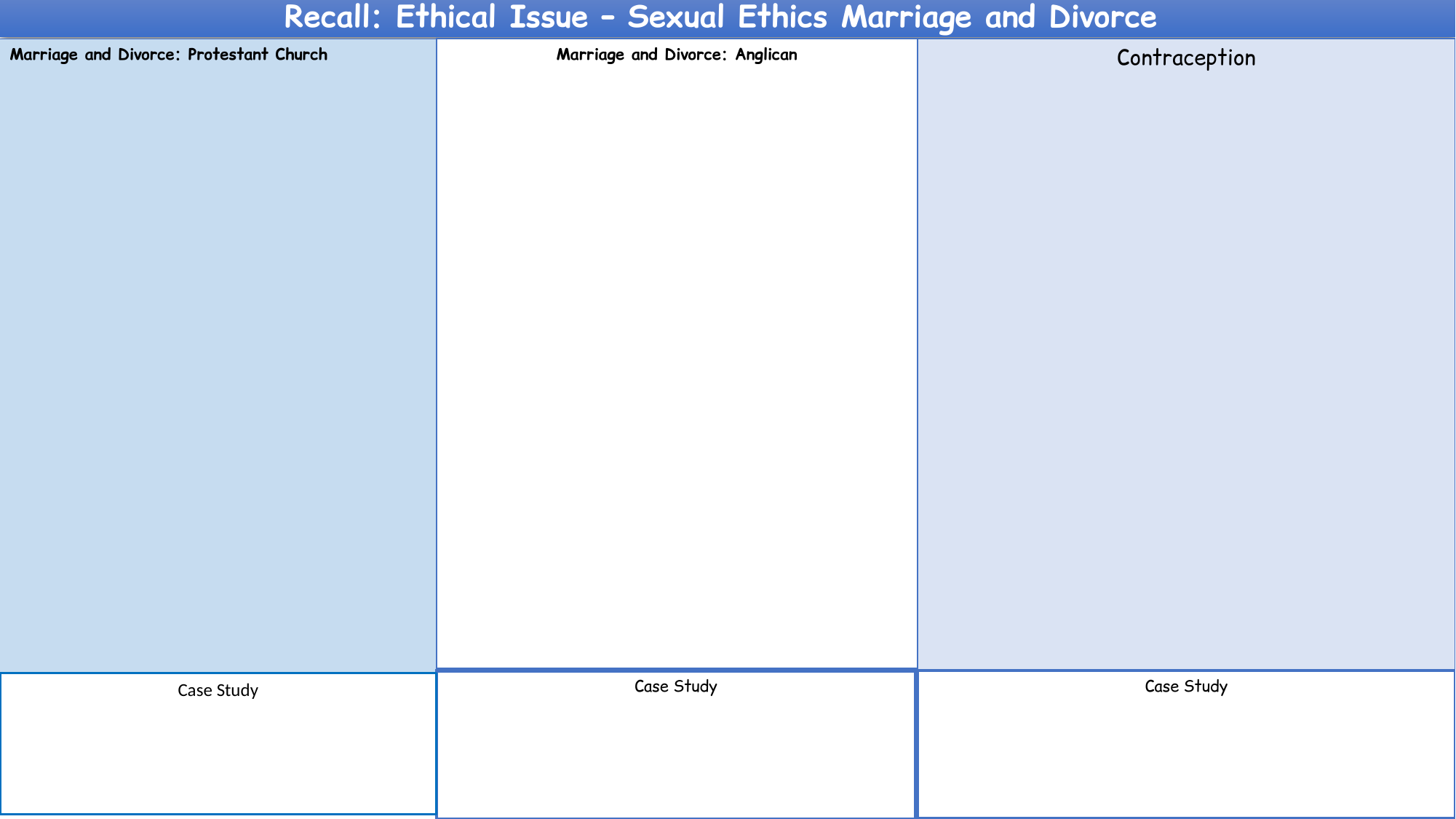

Recall: Ethical Issue – Sexual Ethics Marriage and Divorce
Marriage and Divorce: Protestant Church

Marriage and Divorce: Anglican
Contraception

Case Study

Case Study

Case Study